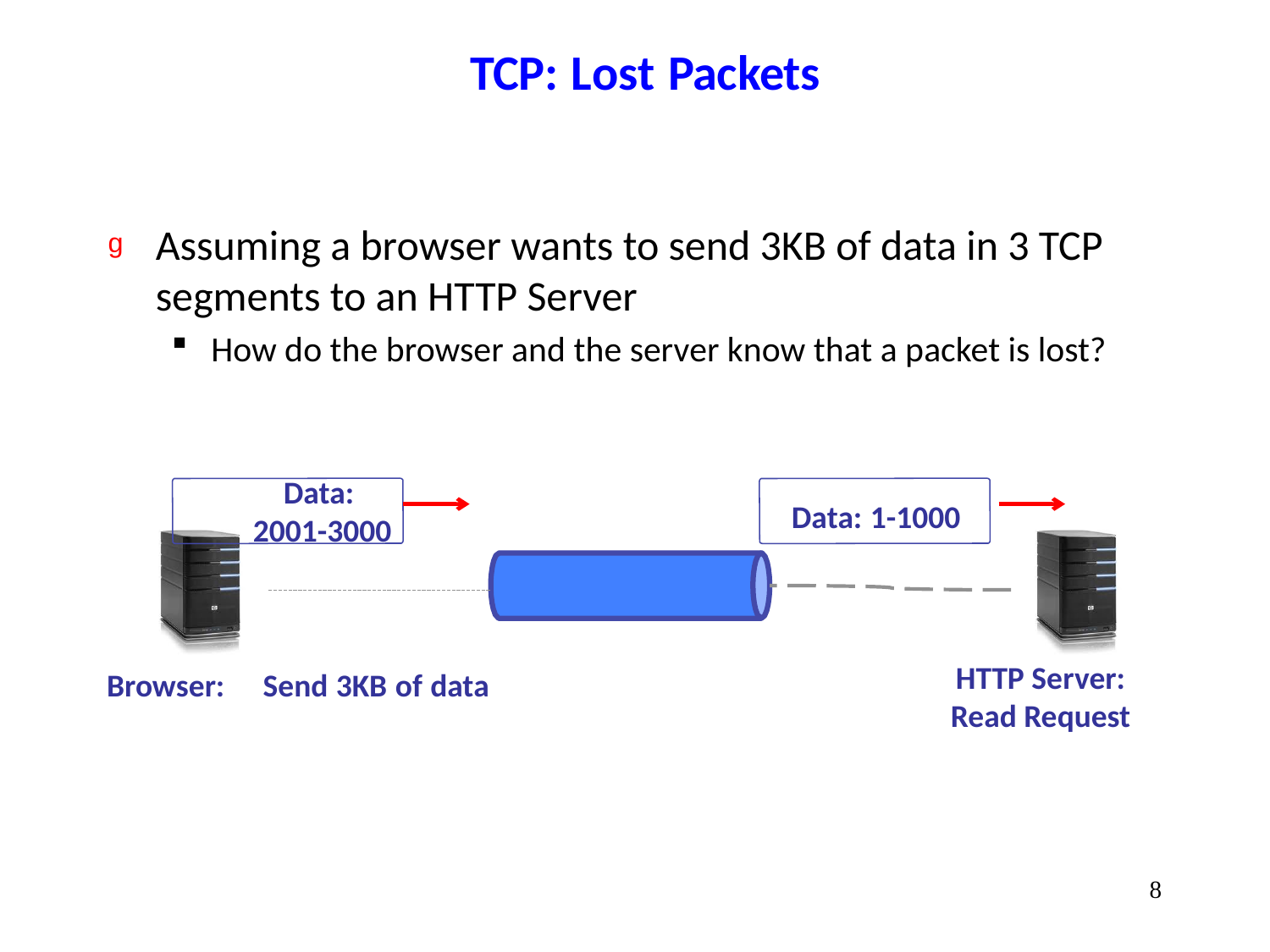

# TCP: Lost Packets
Assuming a browser wants to send 3KB of data in 3 TCP segments to an HTTP Server
How do the browser and the server know that a packet is lost?
Data:
2001-3000

Data: 1-1000

HTTP Server: Read Request
Browser:	Send 3KB of data
8